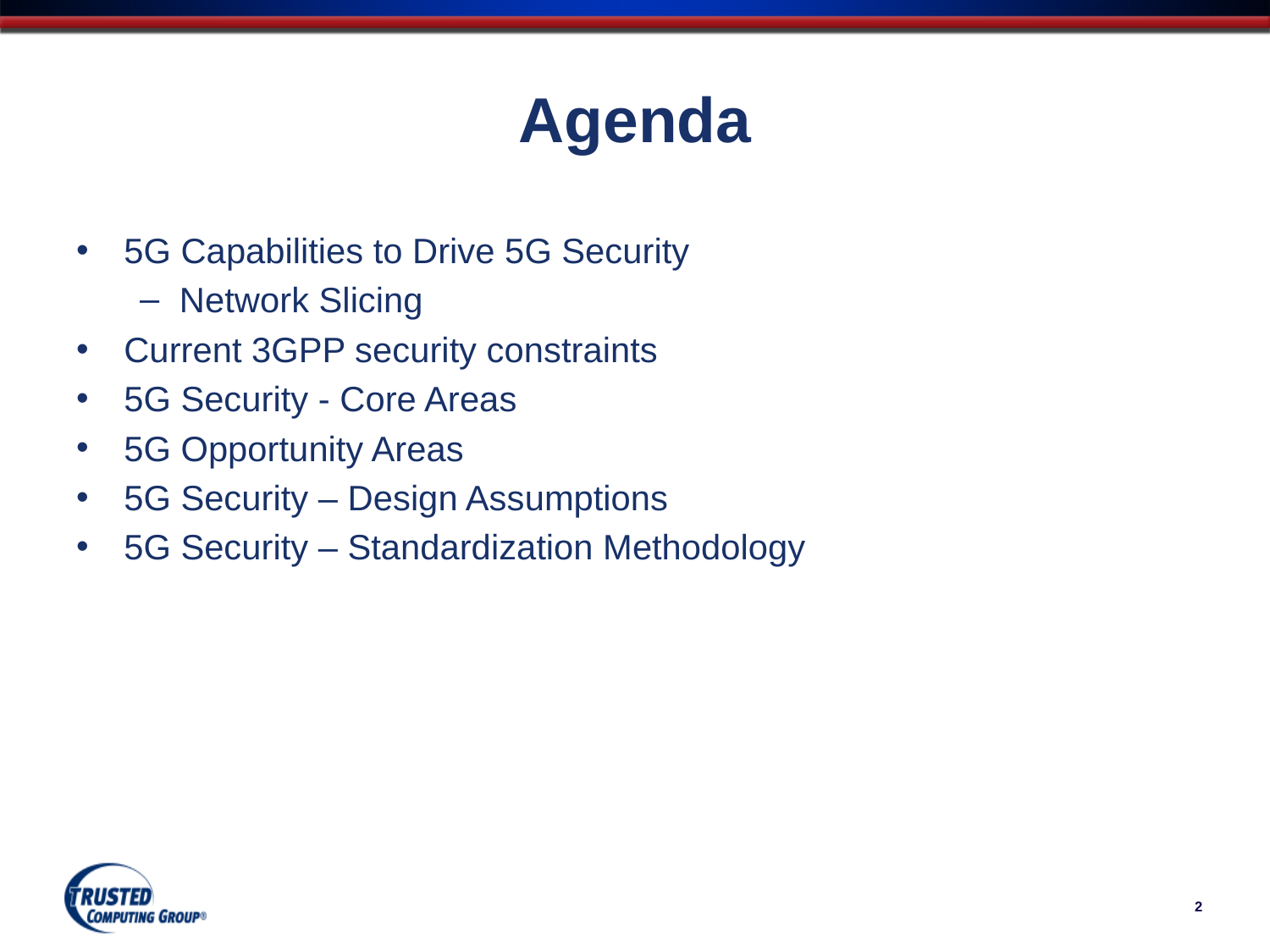

# Agenda
5G Capabilities to Drive 5G Security
Network Slicing
Current 3GPP security constraints
5G Security - Core Areas
5G Opportunity Areas
5G Security – Design Assumptions
5G Security – Standardization Methodology

2